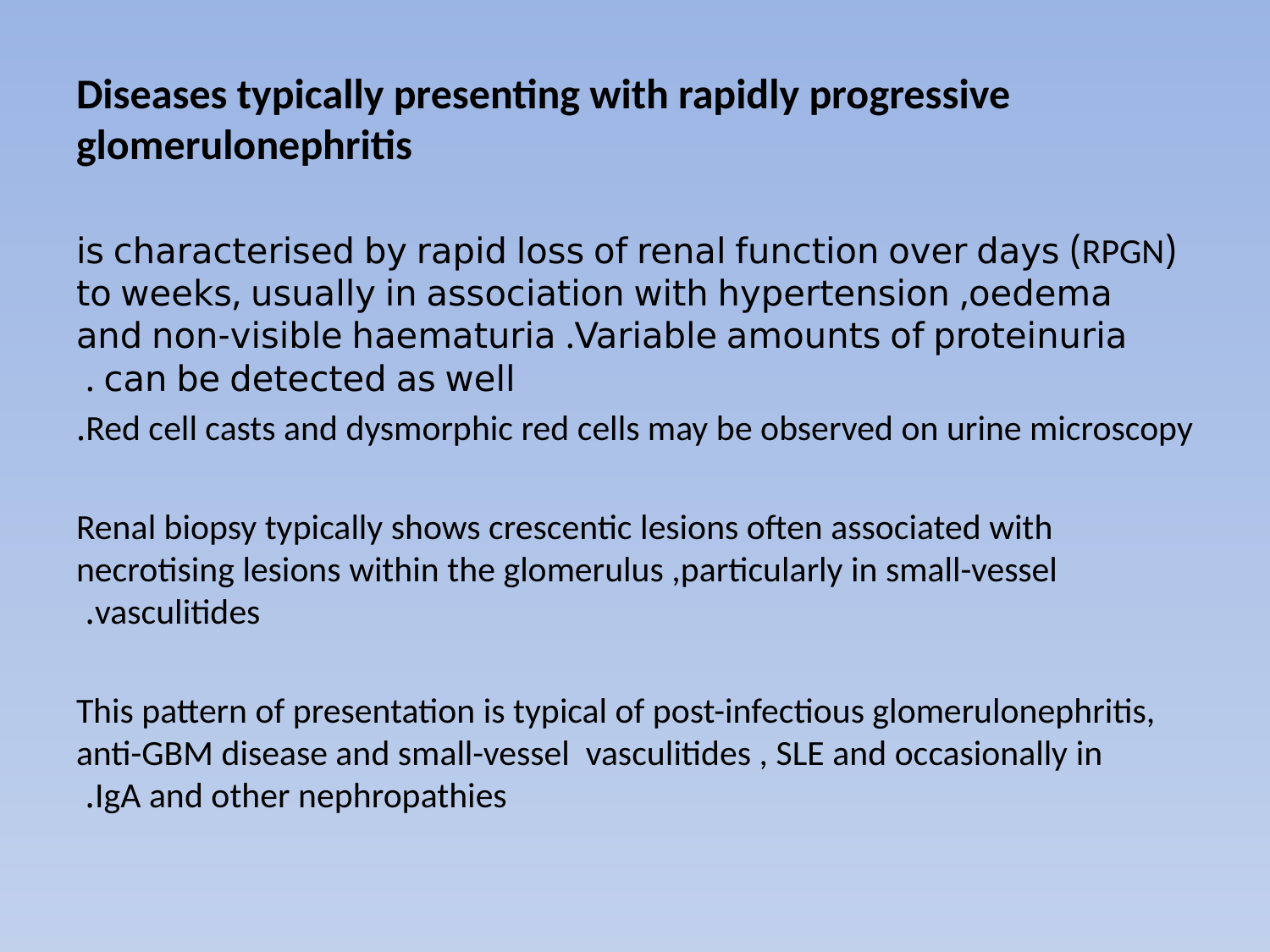

# Diseases typically presenting with rapidly progressive glomerulonephritis
(RPGN) is characterised by rapid loss of renal function over days to weeks, usually in association with hypertension ,oedema and non-visible haematuria .Variable amounts of proteinuria can be detected as well .
Red cell casts and dysmorphic red cells may be observed on urine microscopy.

Renal biopsy typically shows crescentic lesions often associated with necrotising lesions within the glomerulus ,particularly in small-vessel vasculitides.

This pattern of presentation is typical of post-infectious glomerulonephritis, anti-GBM disease and small-vessel  vasculitides , SLE and occasionally in IgA and other nephropathies.